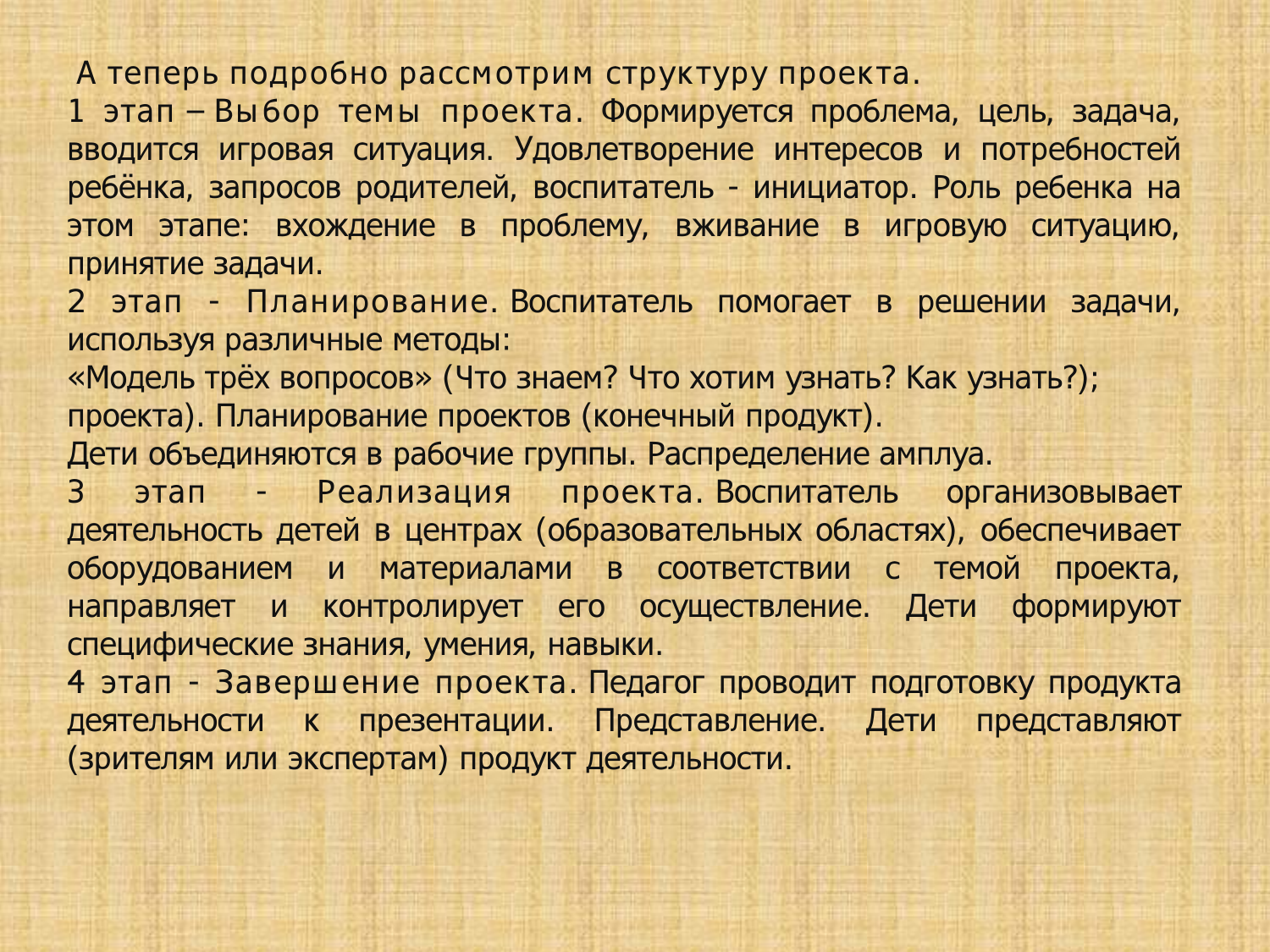

А теперь подробно рассмотрим структуру проекта.
1 этап – Выбор темы проекта. Формируется проблема, цель, задача, вводится игровая ситуация. Удовлетворение интересов и потребностей ребёнка, запросов родителей, воспитатель - инициатор. Роль ребенка на этом этапе: вхождение в проблему, вживание в игровую ситуацию, принятие задачи.
2 этап - Планирование. Воспитатель помогает в решении задачи, используя различные методы:
«Модель трёх вопросов» (Что знаем? Что хотим узнать? Как узнать?);
проекта). Планирование проектов (конечный продукт).
Дети объединяются в рабочие группы. Распределение амплуа.
3 этап - Реализация проекта. Воспитатель организовывает деятельность детей в центрах (образовательных областях), обеспечивает оборудованием и материалами в соответствии с темой проекта, направляет и контролирует его осуществление. Дети формируют специфические знания, умения, навыки.
4 этап - Завершение проекта. Педагог проводит подготовку продукта деятельности к презентации. Представление. Дети представляют (зрителям или экспертам) продукт деятельности.